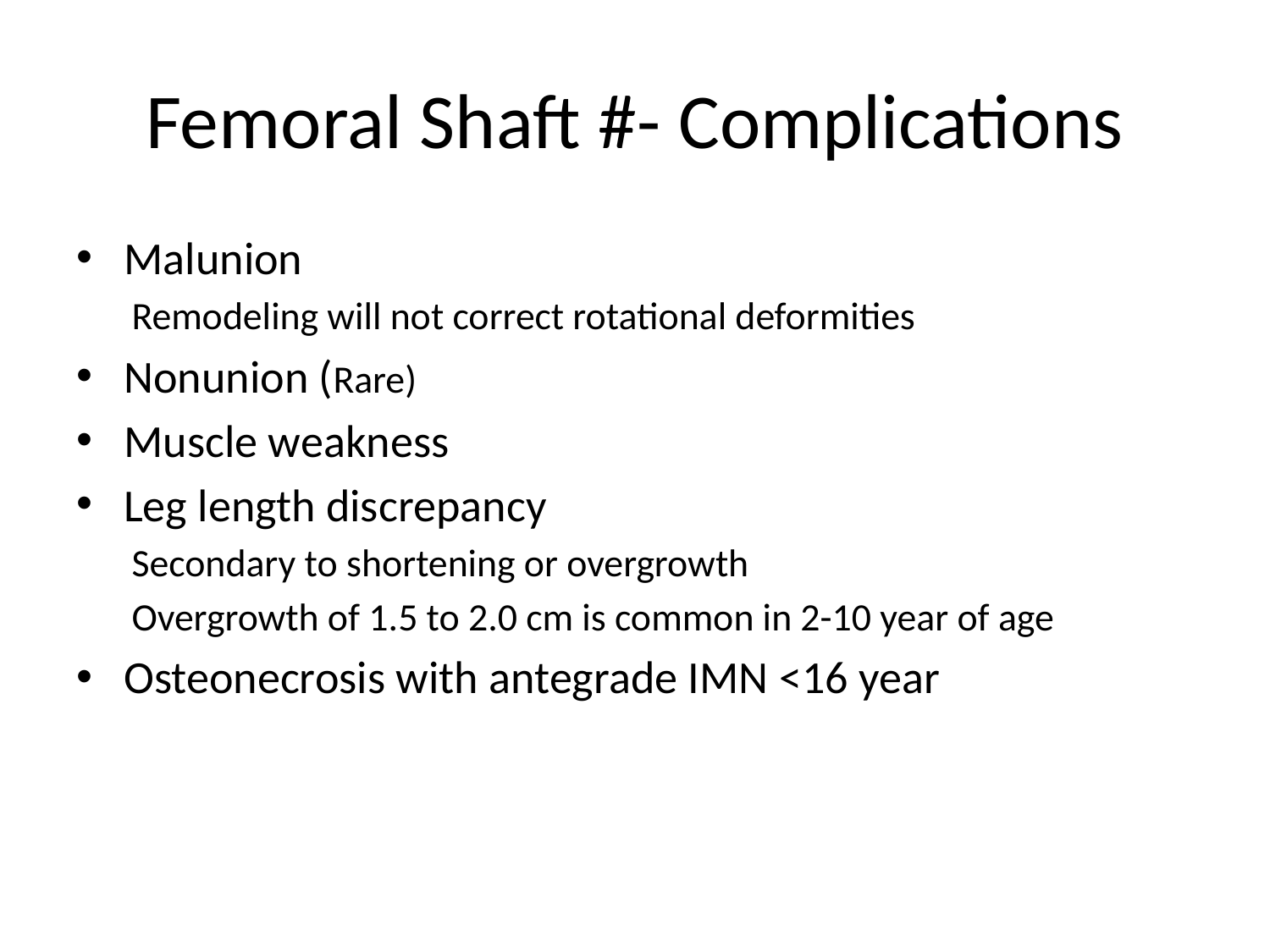

# Femoral Shaft #- Complications
Malunion
Remodeling will not correct rotational deformities
Nonunion (Rare)
Muscle weakness
Leg length discrepancy
Secondary to shortening or overgrowth
Overgrowth of 1.5 to 2.0 cm is common in 2-10 year of age
Osteonecrosis with antegrade IMN <16 year